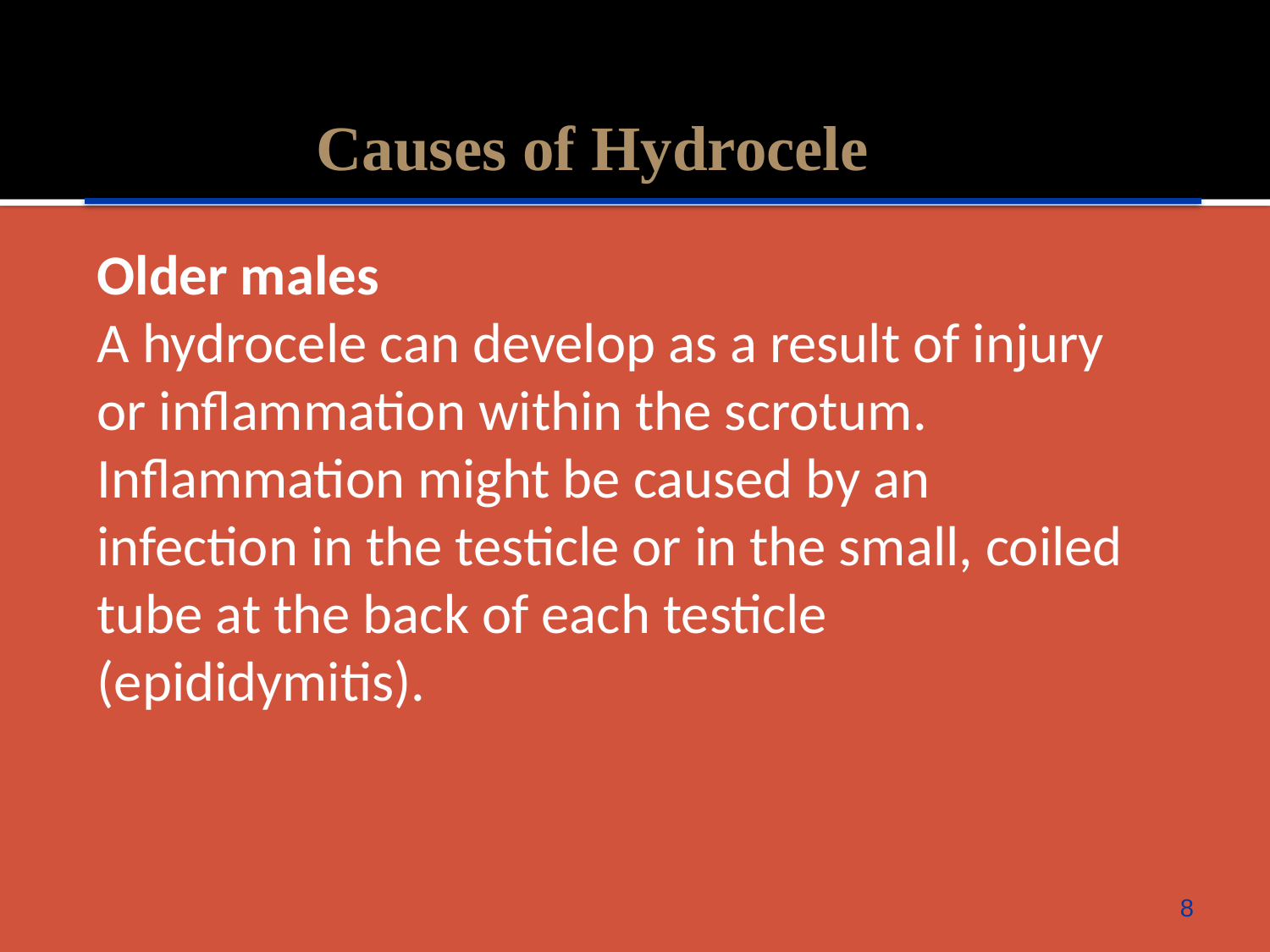

Causes of Hydrocele
Older males
A hydrocele can develop as a result of injury or inflammation within the scrotum. Inflammation might be caused by an infection in the testicle or in the small, coiled tube at the back of each testicle (epididymitis).

8